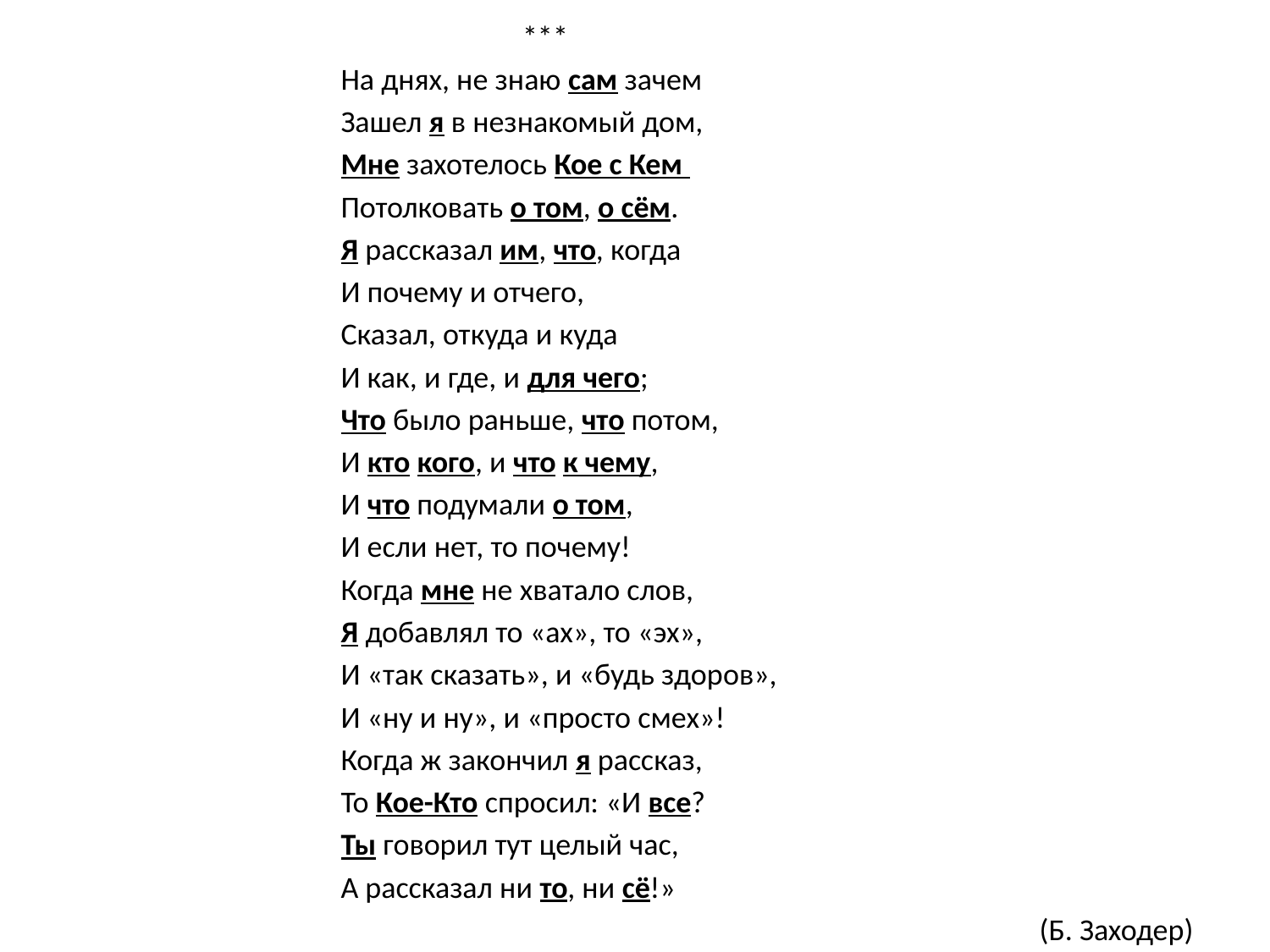

***
На днях, не знаю сам зачем
Зашел я в незнакомый дом,
Мне захотелось Кое с Кем
Потолковать о том, о сём.
Я рассказал им, что, когда
И почему и отчего,
Сказал, откуда и куда
И как, и где, и для чего;
Что было раньше, что потом,
И кто кого, и что к чему,
И что подумали о том,
И если нет, то почему!
Когда мне не хватало слов,
Я добавлял то «ах», то «эх»,
И «так сказать», и «будь здоров»,
И «ну и ну», и «просто смех»!
Когда ж закончил я рассказ,
То Кое-Кто спросил: «И все?
Ты говорил тут целый час,
А рассказал ни то, ни сё!»
(Б. Заходер)